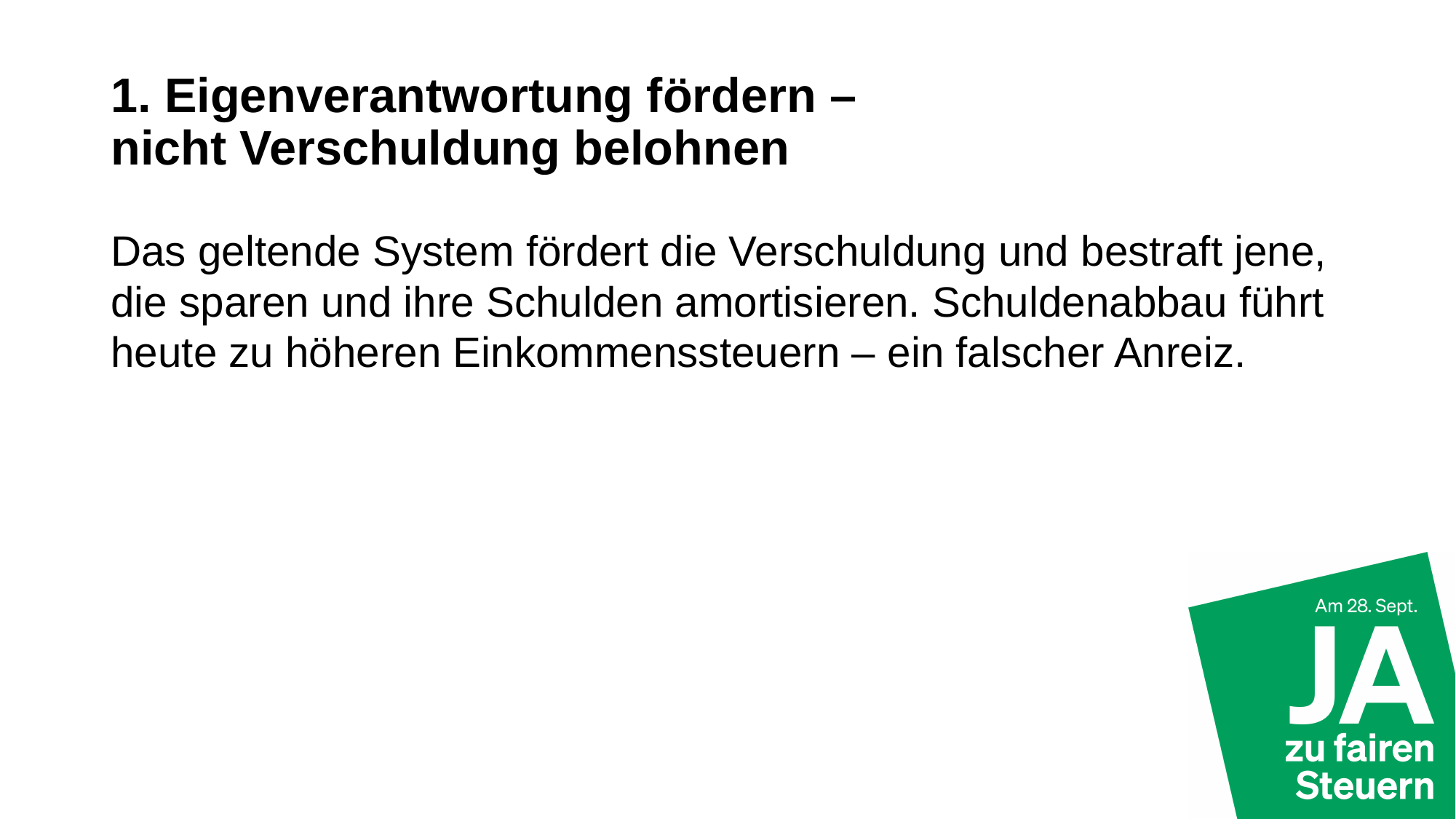

# 1. Eigenverantwortung fördern – nicht Verschuldung belohnen
Das geltende System fördert die Verschuldung und bestraft jene, die sparen und ihre Schulden amortisieren. Schuldenabbau führt heute zu höheren Einkommenssteuern – ein falscher Anreiz.